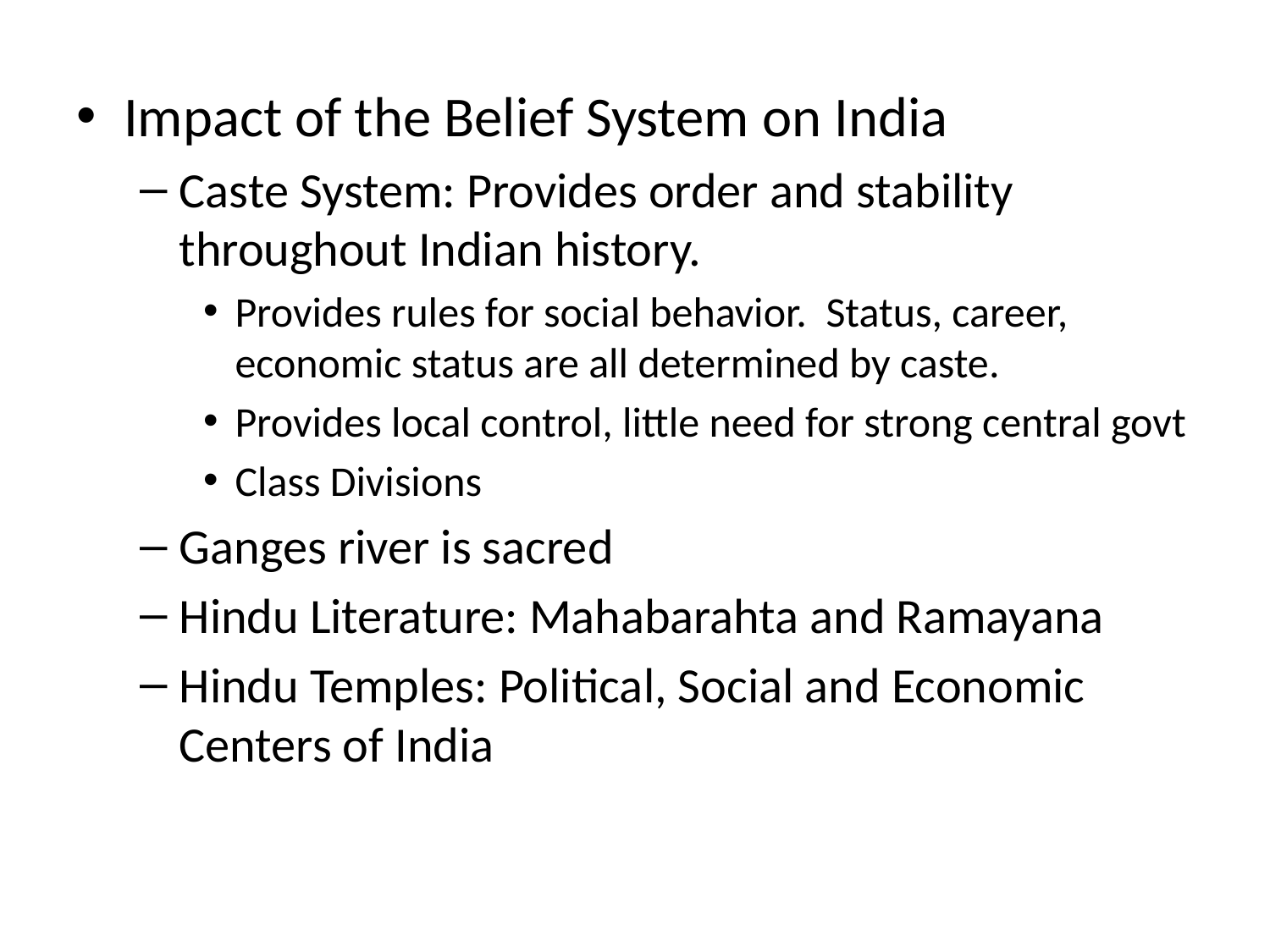

Impact of the Belief System on India
Caste System: Provides order and stability throughout Indian history.
Provides rules for social behavior.  Status, career, economic status are all determined by caste.
Provides local control, little need for strong central govt
Class Divisions
Ganges river is sacred
Hindu Literature: Mahabarahta and Ramayana
Hindu Temples: Political, Social and Economic Centers of India